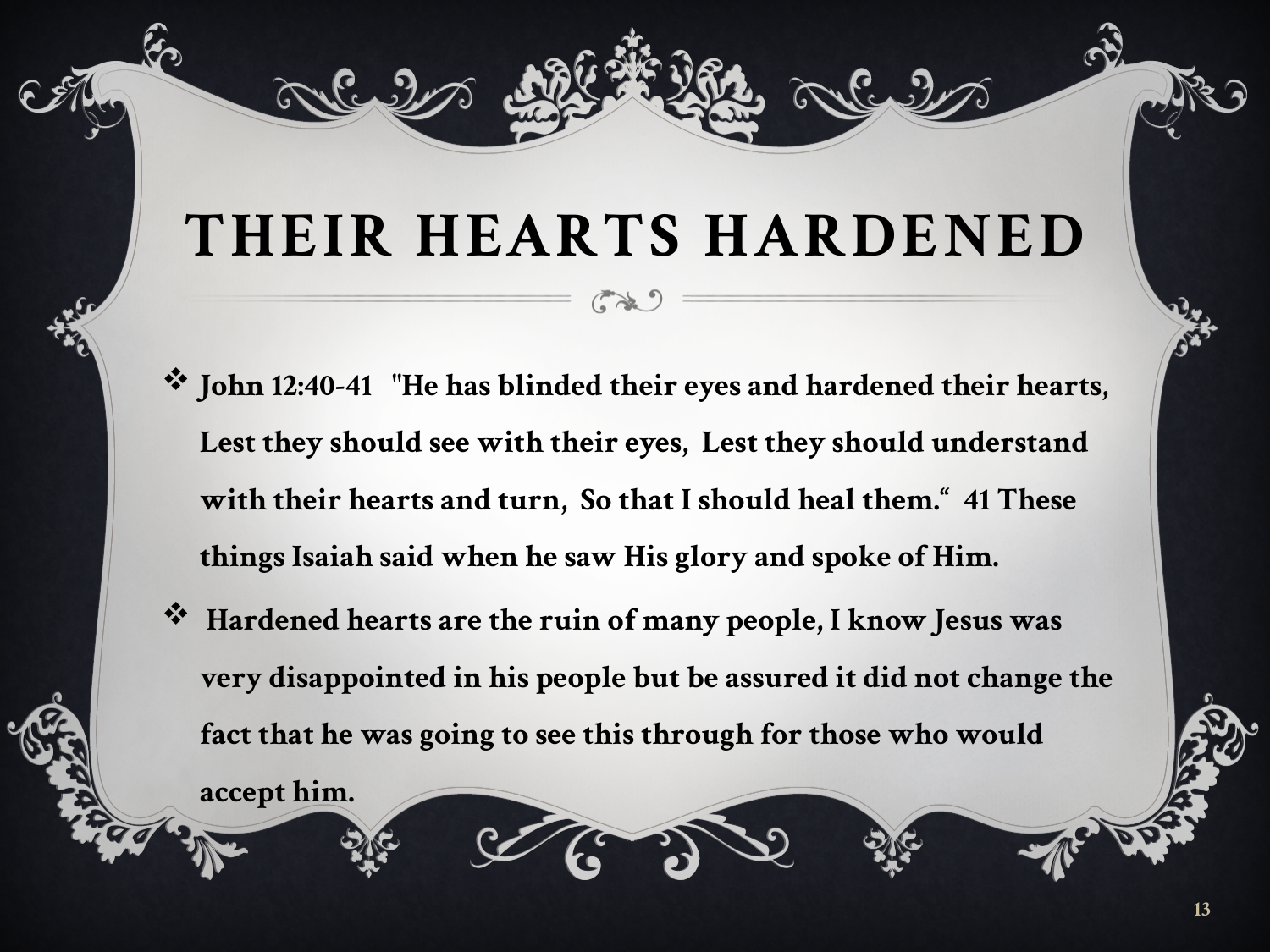

# Their hearts hardened
John 12:40-41   "He has blinded their eyes and hardened their hearts,  Lest they should see with their eyes,  Lest they should understand with their hearts and turn,  So that I should heal them.“  41 These things Isaiah said when he saw His glory and spoke of Him.
 Hardened hearts are the ruin of many people, I know Jesus was very disappointed in his people but be assured it did not change the fact that he was going to see this through for those who would accept him.

13